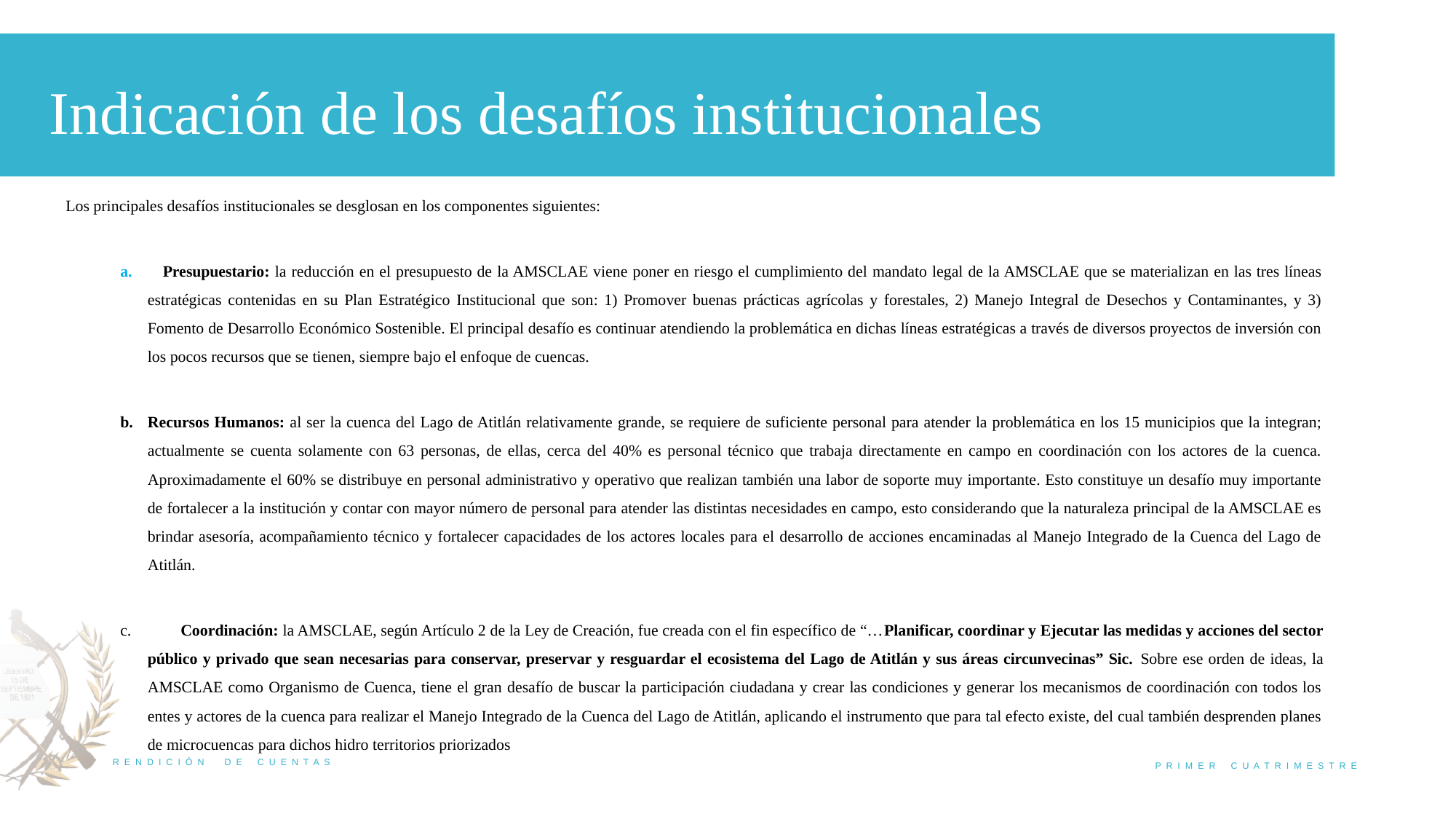

Indicación de los desafíos institucionales
Los principales desafíos institucionales se desglosan en los componentes siguientes:
a.      Presupuestario: la reducción en el presupuesto de la AMSCLAE viene poner en riesgo el cumplimiento del mandato legal de la AMSCLAE que se materializan en las tres líneas estratégicas contenidas en su Plan Estratégico Institucional que son: 1) Promover buenas prácticas agrícolas y forestales, 2) Manejo Integral de Desechos y Contaminantes, y 3) Fomento de Desarrollo Económico Sostenible. El principal desafío es continuar atendiendo la problemática en dichas líneas estratégicas a través de diversos proyectos de inversión con los pocos recursos que se tienen, siempre bajo el enfoque de cuencas.
Recursos Humanos: al ser la cuenca del Lago de Atitlán relativamente grande, se requiere de suficiente personal para atender la problemática en los 15 municipios que la integran; actualmente se cuenta solamente con 63 personas, de ellas, cerca del 40% es personal técnico que trabaja directamente en campo en coordinación con los actores de la cuenca. Aproximadamente el 60% se distribuye en personal administrativo y operativo que realizan también una labor de soporte muy importante. Esto constituye un desafío muy importante de fortalecer a la institución y contar con mayor número de personal para atender las distintas necesidades en campo, esto considerando que la naturaleza principal de la AMSCLAE es brindar asesoría, acompañamiento técnico y fortalecer capacidades de los actores locales para el desarrollo de acciones encaminadas al Manejo Integrado de la Cuenca del Lago de Atitlán.
        Coordinación: la AMSCLAE, según Artículo 2 de la Ley de Creación, fue creada con el fin específico de “…Planificar, coordinar y Ejecutar las medidas y acciones del sector público y privado que sean necesarias para conservar, preservar y resguardar el ecosistema del Lago de Atitlán y sus áreas circunvecinas” Sic. Sobre ese orden de ideas, la AMSCLAE como Organismo de Cuenca, tiene el gran desafío de buscar la participación ciudadana y crear las condiciones y generar los mecanismos de coordinación con todos los entes y actores de la cuenca para realizar el Manejo Integrado de la Cuenca del Lago de Atitlán, aplicando el instrumento que para tal efecto existe, del cual también desprenden planes de microcuencas para dichos hidro territorios priorizados